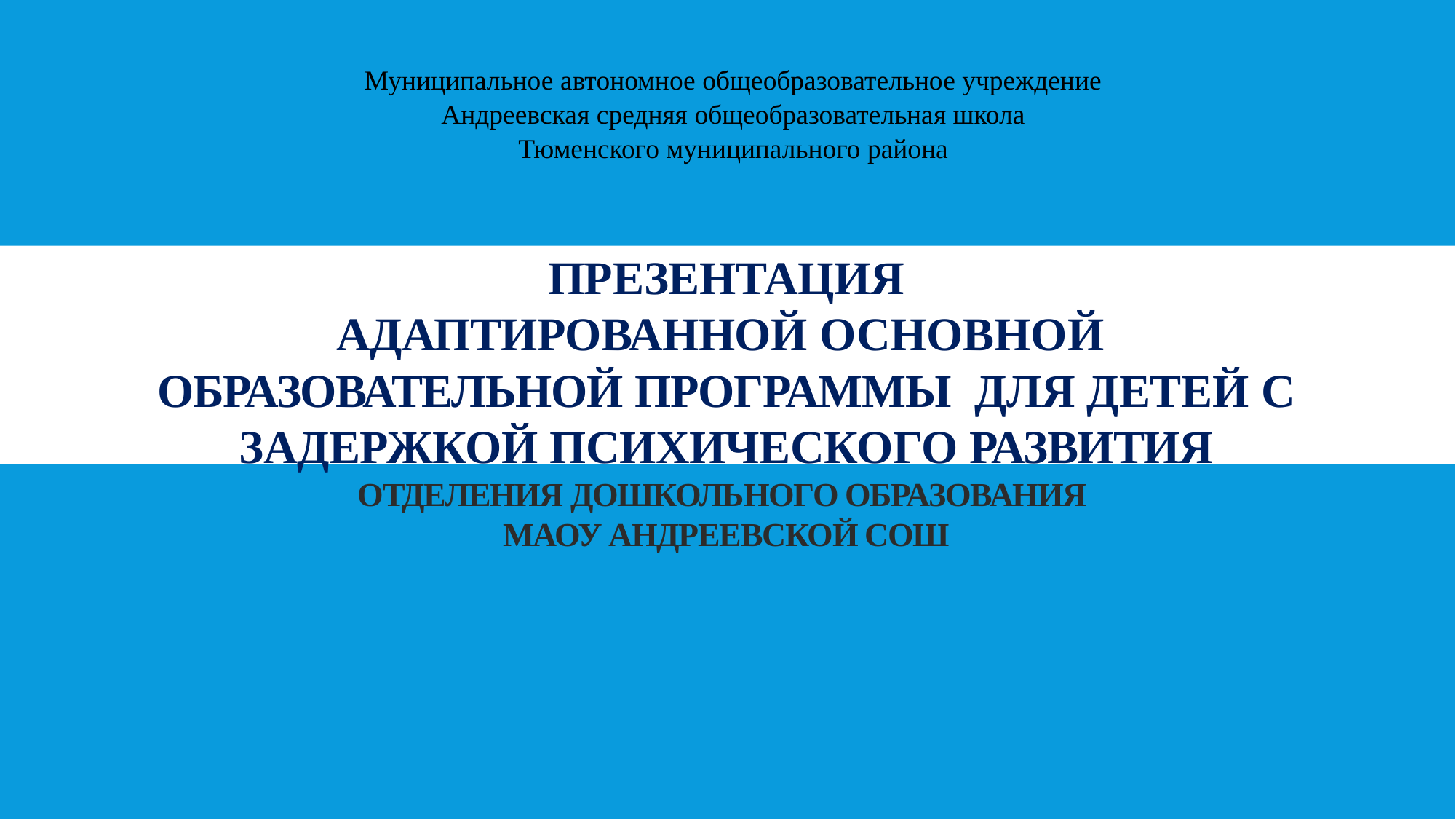

Муниципальное автономное общеобразовательное учреждение
Андреевская средняя общеобразовательная школа
Тюменского муниципального района
# ПРЕЗЕНТАЦИЯ АДАПТИРОВАННОЙ ОСНОВНОЙ  ОБРАЗОВАТЕЛЬНОЙ ПРОГРАММЫ  ДЛЯ ДЕТЕЙ С ЗАДЕРЖКОЙ ПСИХИЧЕСКОГО РАЗВИТИЯ отделения дошкольного образования МАОУ Андреевской СОШ